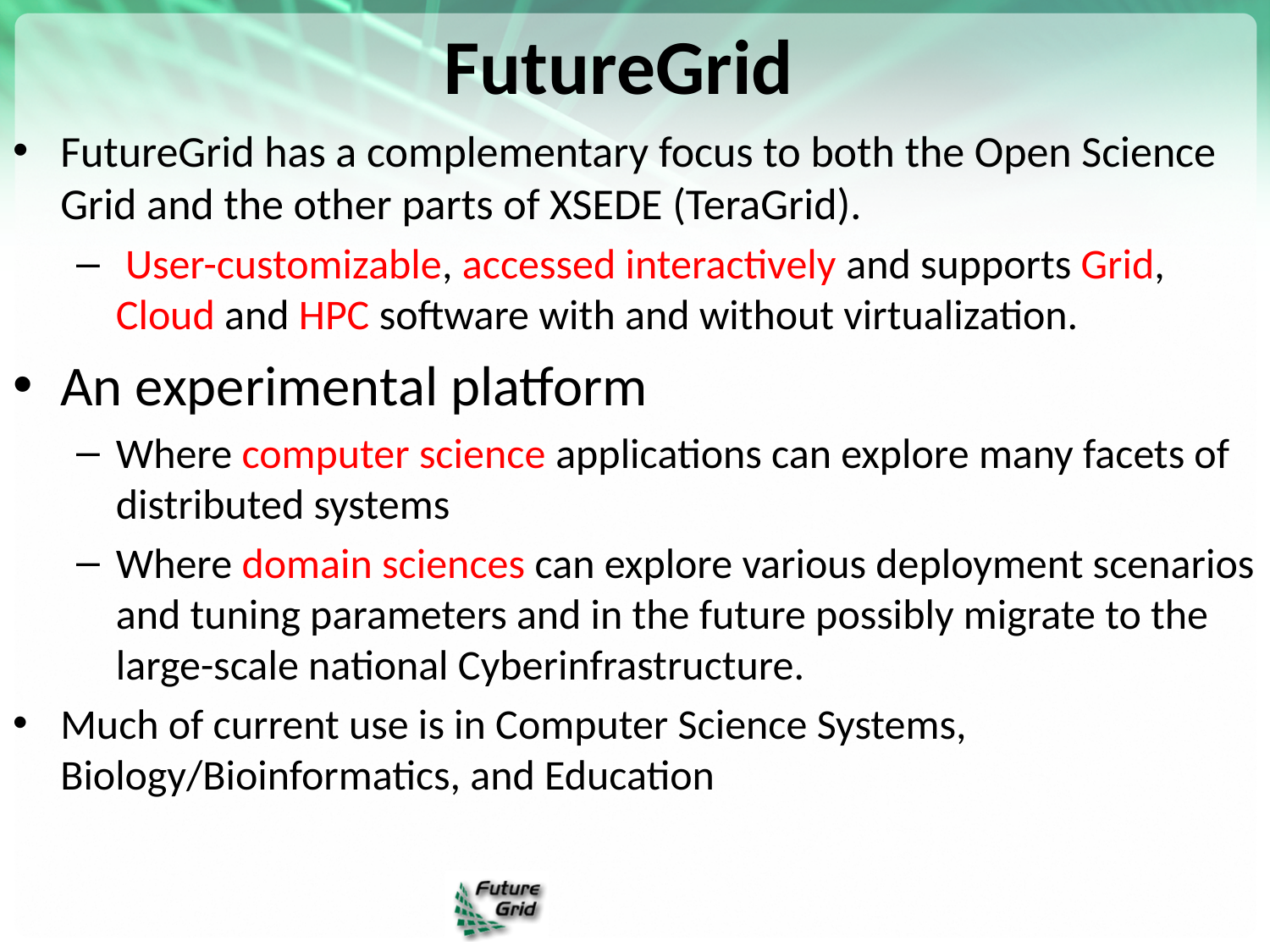

# FutureGrid
FutureGrid has a complementary focus to both the Open Science Grid and the other parts of XSEDE (TeraGrid).
 User-customizable, accessed interactively and supports Grid, Cloud and HPC software with and without virtualization.
An experimental platform
Where computer science applications can explore many facets of distributed systems
Where domain sciences can explore various deployment scenarios and tuning parameters and in the future possibly migrate to the large-scale national Cyberinfrastructure.
Much of current use is in Computer Science Systems, Biology/Bioinformatics, and Education